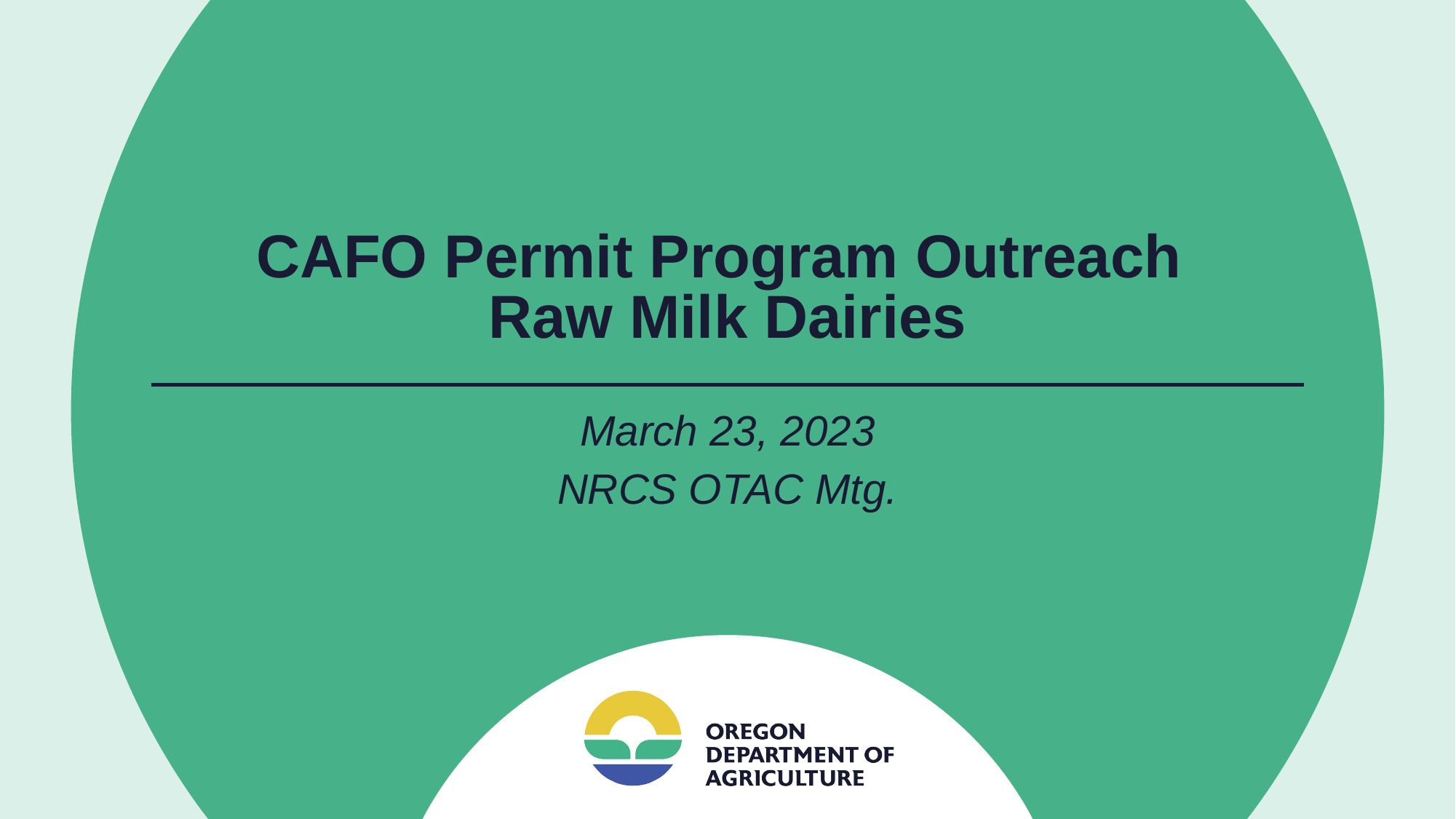

# CAFO Permit Program Outreach Raw Milk Dairies
March 23, 2023
NRCS OTAC Mtg.